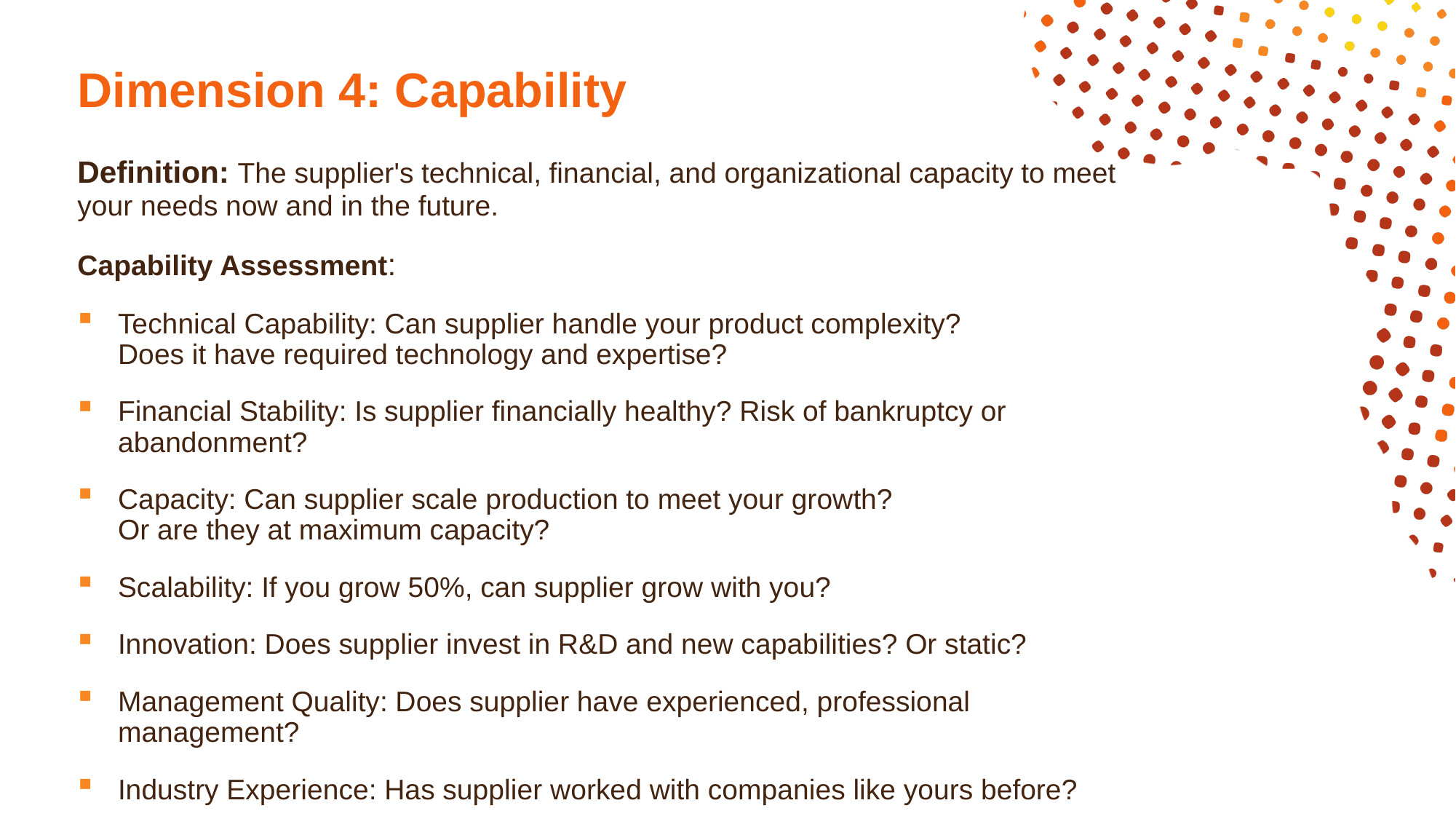

# Dimension 4: Capability
Definition: The supplier's technical, financial, and organizational capacity to meet your needs now and in the future.
Capability Assessment:
Technical Capability: Can supplier handle your product complexity?
Does it have required technology and expertise?
Financial Stability: Is supplier financially healthy? Risk of bankruptcy or abandonment?
Capacity: Can supplier scale production to meet your growth?
Or are they at maximum capacity?
Scalability: If you grow 50%, can supplier grow with you?
Innovation: Does supplier invest in R&D and new capabilities? Or static?
Management Quality: Does supplier have experienced, professional management?
Industry Experience: Has supplier worked with companies like yours before?